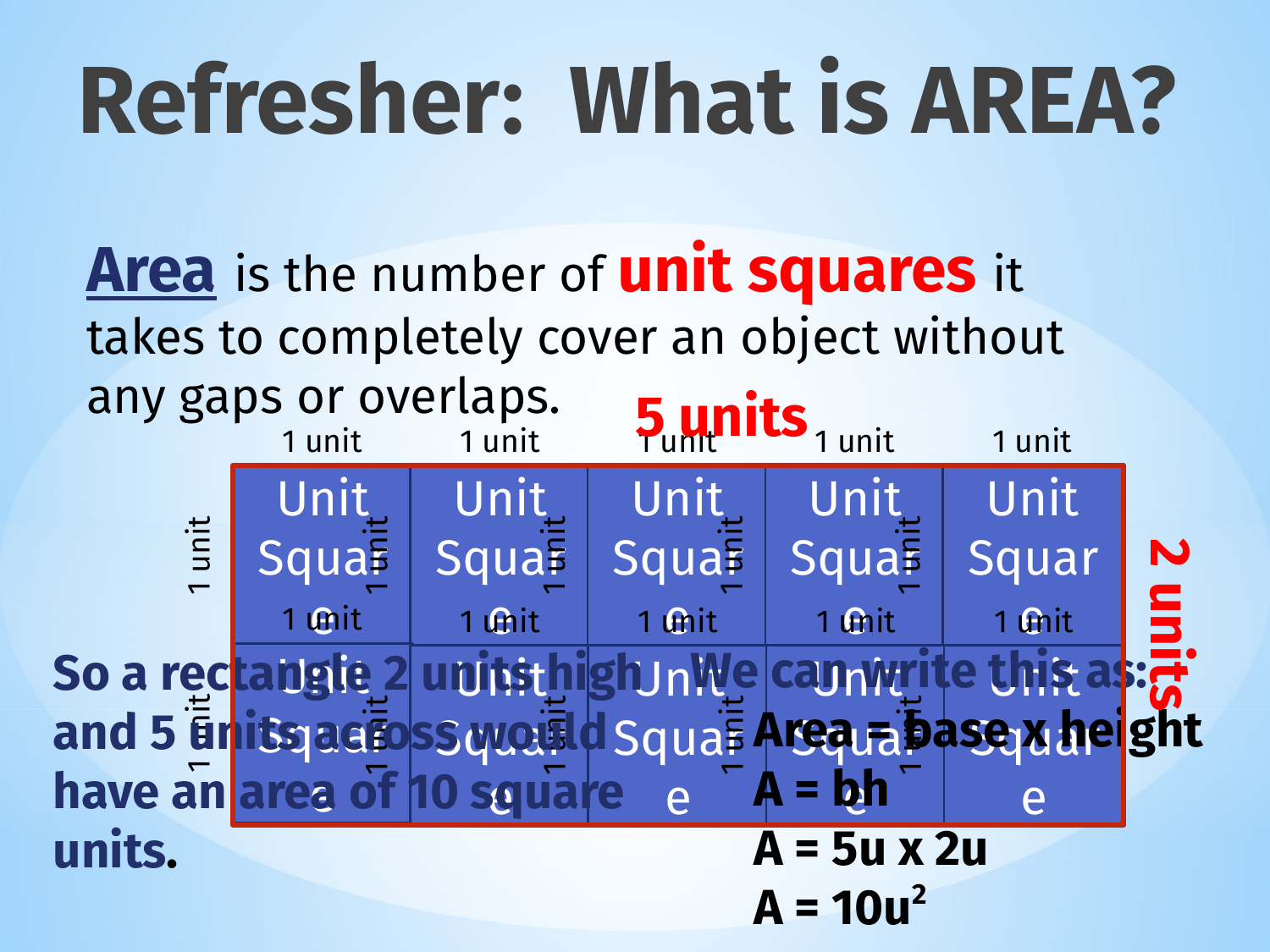

Refresher:  What is AREA?
Area is the number of unit squares it takes to completely cover an object without any gaps or overlaps.
5 units

2 units
1 unit
Unit Square
1 unit
1 unit
Unit Square
1 unit
1 unit
Unit Square
1 unit
1 unit
Unit Square
1 unit
1 unit
Unit Square
1 unit
1 unit
Unit Square
1 unit
1 unit
Unit Square
1 unit
1 unit
Unit Square
1 unit
1 unit
Unit Square
1 unit
1 unit
Unit Square
1 unit
We can write this as:
Area = base x height
A = bh
A = 5u x 2u
A = 10u2
So a rectangle 2 units high and 5 units across would have an area of 10 square units.